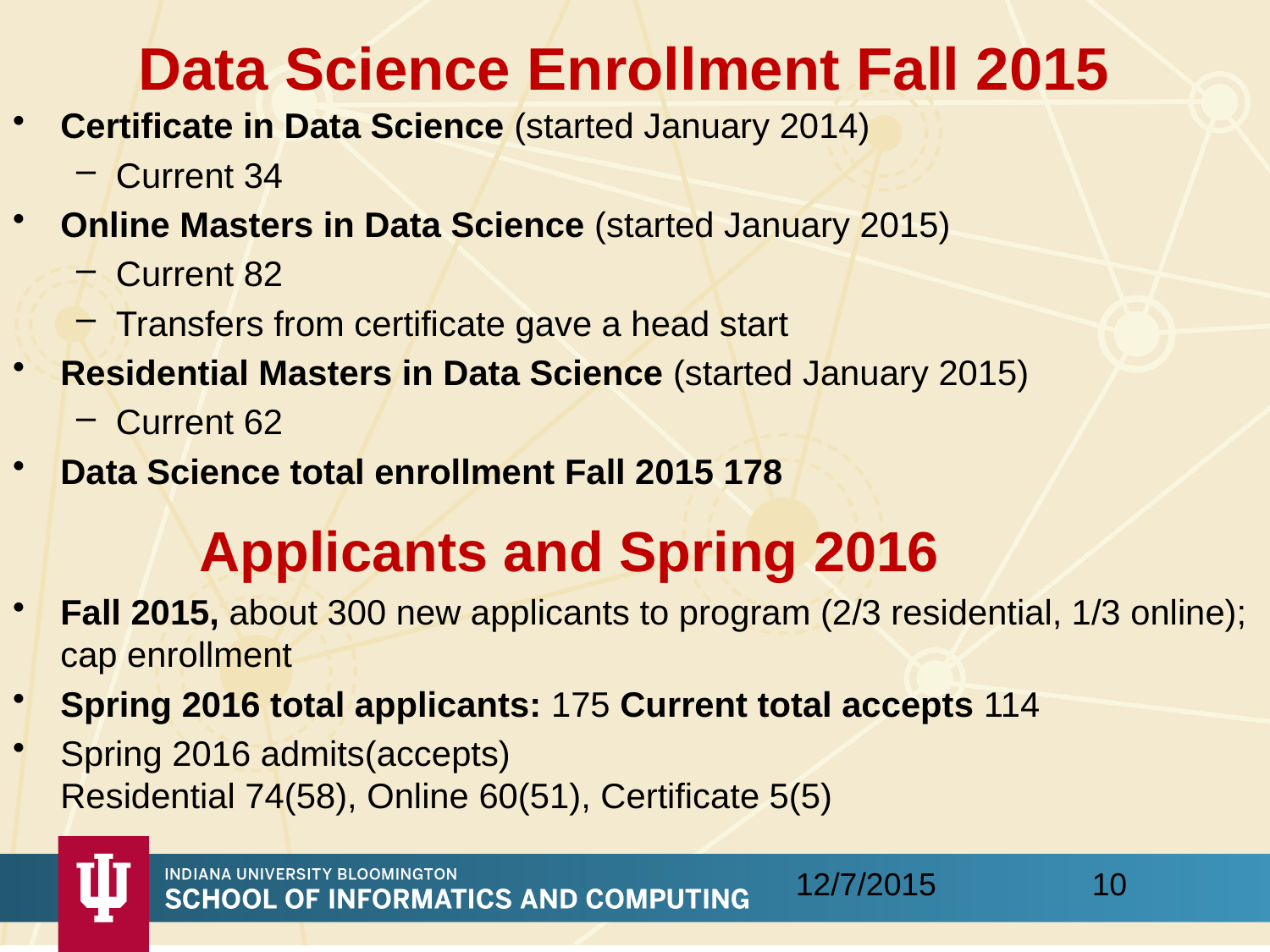

# Data Science Enrollment Fall 2015
Certificate in Data Science (started January 2014)
Current 34
Online Masters in Data Science (started January 2015)
Current 82
Transfers from certificate gave a head start
Residential Masters in Data Science (started January 2015)
Current 62
Data Science total enrollment Fall 2015 178

Fall 2015, about 300 new applicants to program (2/3 residential, 1/3 online); cap enrollment
Spring 2016 total applicants: 175 Current total accepts 114
Spring 2016 admits(accepts)
Residential 74(58), Online 60(51), Certificate 5(5)

 Applicants and Spring 2016
10
12/7/2015